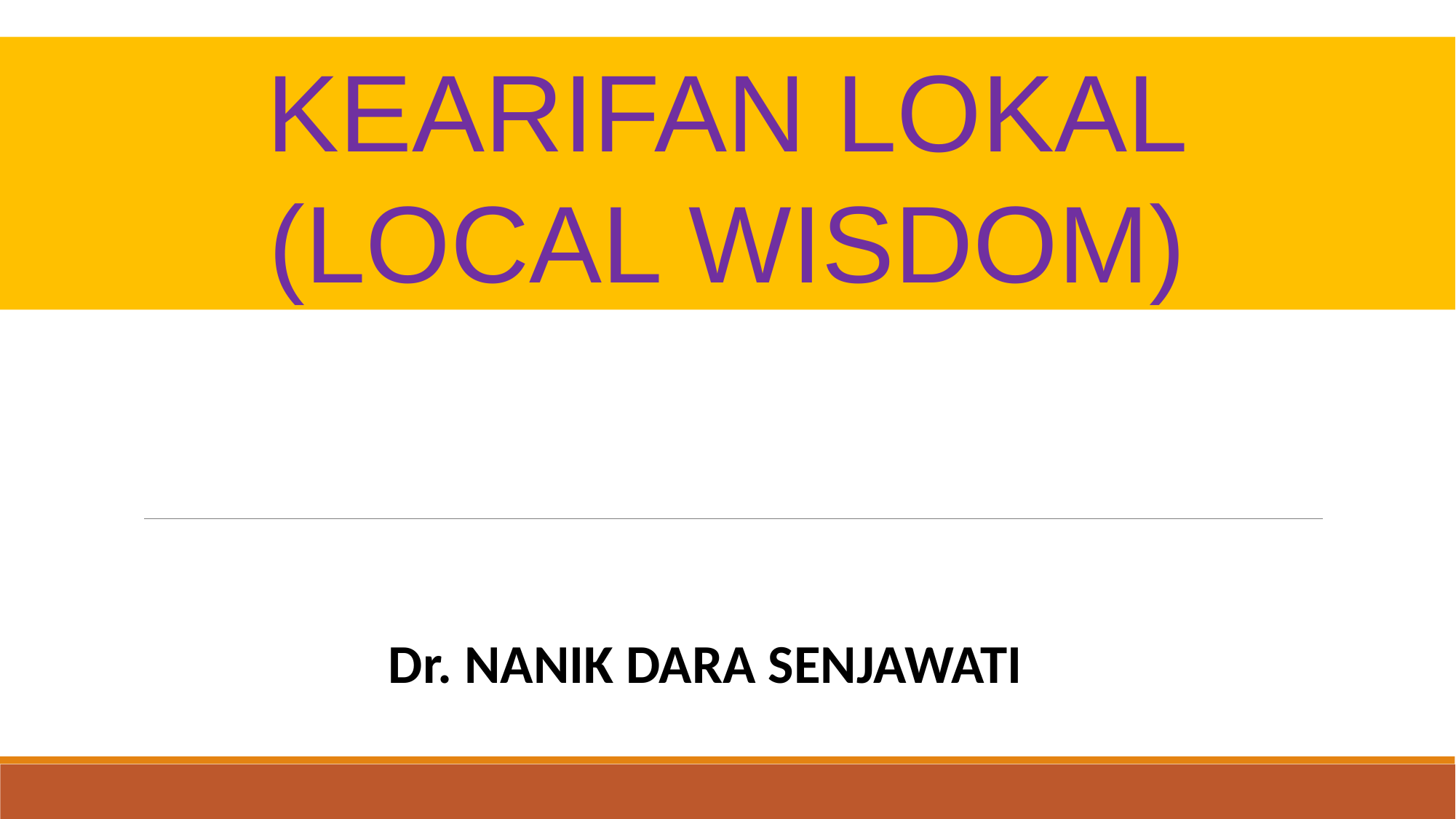

KEARIFAN LOKAL
(LOCAL WISDOM)
Dr. NANIK DARA SENJAWATI